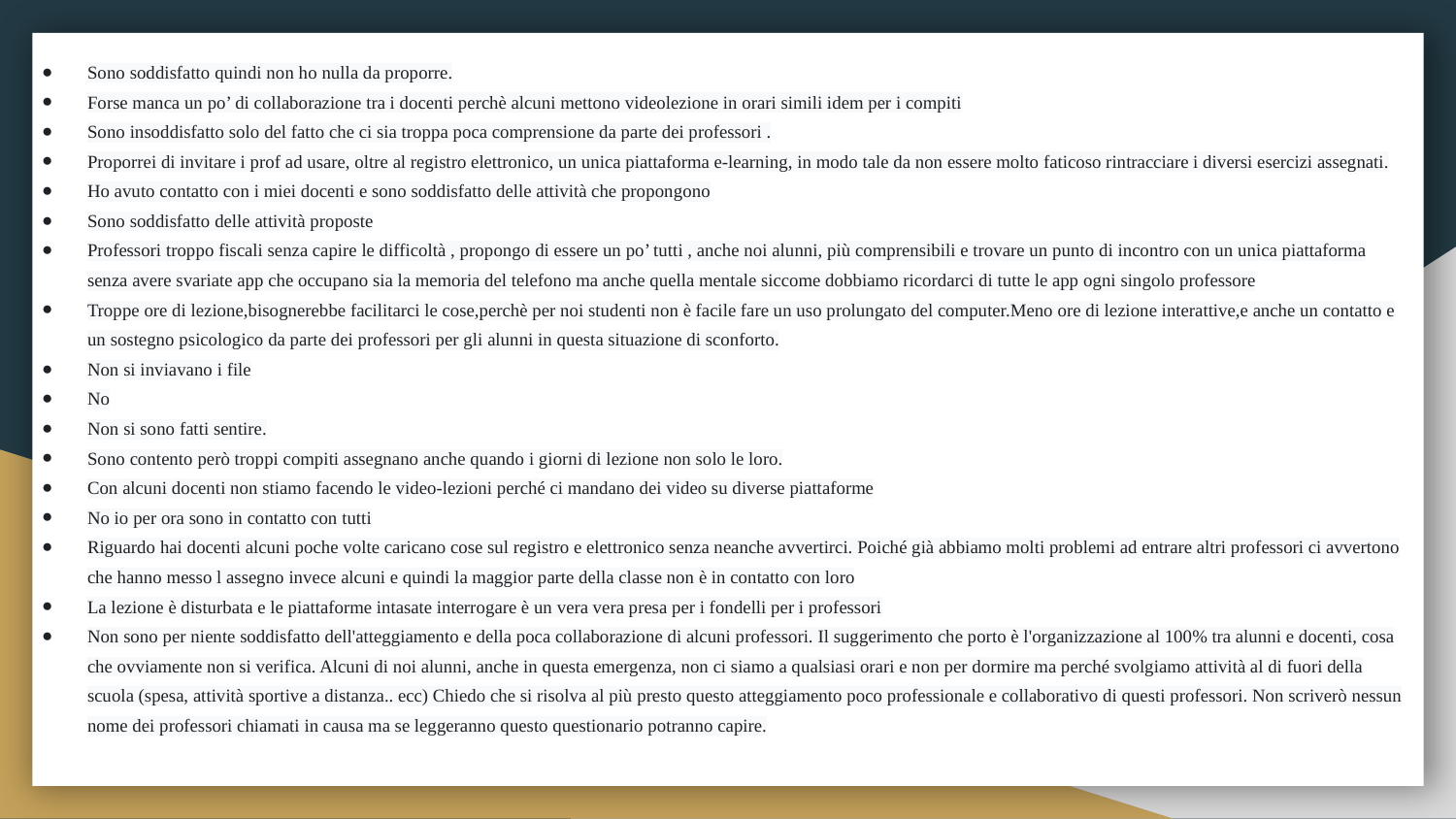

Sono soddisfatto quindi non ho nulla da proporre.
Forse manca un po’ di collaborazione tra i docenti perchè alcuni mettono videolezione in orari simili idem per i compiti
Sono insoddisfatto solo del fatto che ci sia troppa poca comprensione da parte dei professori .
Proporrei di invitare i prof ad usare, oltre al registro elettronico, un unica piattaforma e-learning, in modo tale da non essere molto faticoso rintracciare i diversi esercizi assegnati.
Ho avuto contatto con i miei docenti e sono soddisfatto delle attività che propongono
Sono soddisfatto delle attività proposte
Professori troppo fiscali senza capire le difficoltà , propongo di essere un po’ tutti , anche noi alunni, più comprensibili e trovare un punto di incontro con un unica piattaforma senza avere svariate app che occupano sia la memoria del telefono ma anche quella mentale siccome dobbiamo ricordarci di tutte le app ogni singolo professore
Troppe ore di lezione,bisognerebbe facilitarci le cose,perchè per noi studenti non è facile fare un uso prolungato del computer.Meno ore di lezione interattive,e anche un contatto e un sostegno psicologico da parte dei professori per gli alunni in questa situazione di sconforto.
Non si inviavano i file
No
Non si sono fatti sentire.
Sono contento però troppi compiti assegnano anche quando i giorni di lezione non solo le loro.
Con alcuni docenti non stiamo facendo le video-lezioni perché ci mandano dei video su diverse piattaforme
No io per ora sono in contatto con tutti
Riguardo hai docenti alcuni poche volte caricano cose sul registro e elettronico senza neanche avvertirci. Poiché già abbiamo molti problemi ad entrare altri professori ci avvertono che hanno messo l assegno invece alcuni e quindi la maggior parte della classe non è in contatto con loro
La lezione è disturbata e le piattaforme intasate interrogare è un vera vera presa per i fondelli per i professori
Non sono per niente soddisfatto dell'atteggiamento e della poca collaborazione di alcuni professori. Il suggerimento che porto è l'organizzazione al 100% tra alunni e docenti, cosa che ovviamente non si verifica. Alcuni di noi alunni, anche in questa emergenza, non ci siamo a qualsiasi orari e non per dormire ma perché svolgiamo attività al di fuori della scuola (spesa, attività sportive a distanza.. ecc) Chiedo che si risolva al più presto questo atteggiamento poco professionale e collaborativo di questi professori. Non scriverò nessun nome dei professori chiamati in causa ma se leggeranno questo questionario potranno capire.